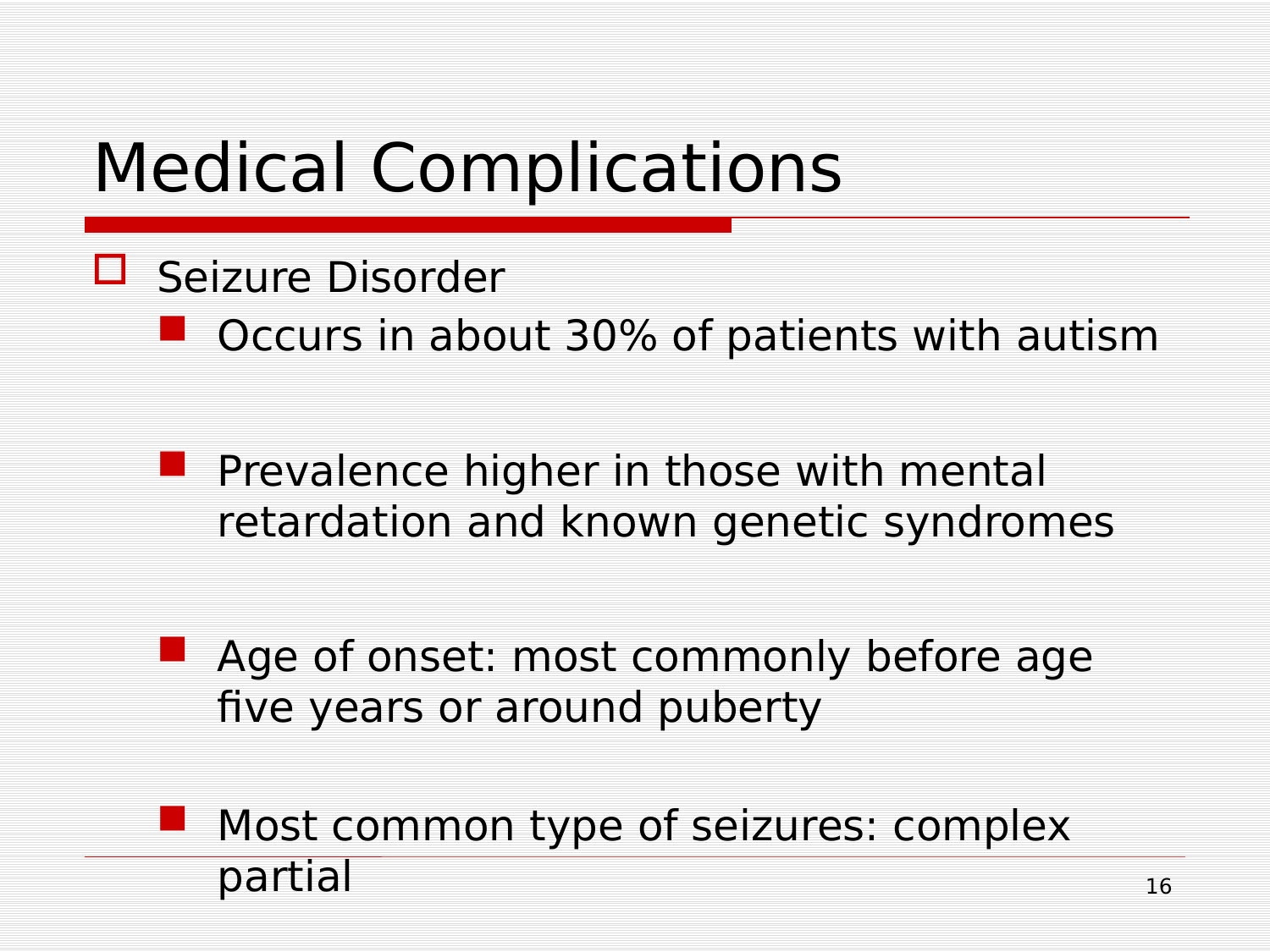

# Medical Complications
Seizure Disorder
Occurs in about 30% of patients with autism

Prevalence higher in those with mental retardation and known genetic syndromes

Age of onset: most commonly before age five years or around puberty

Most common type of seizures: complex partial
16